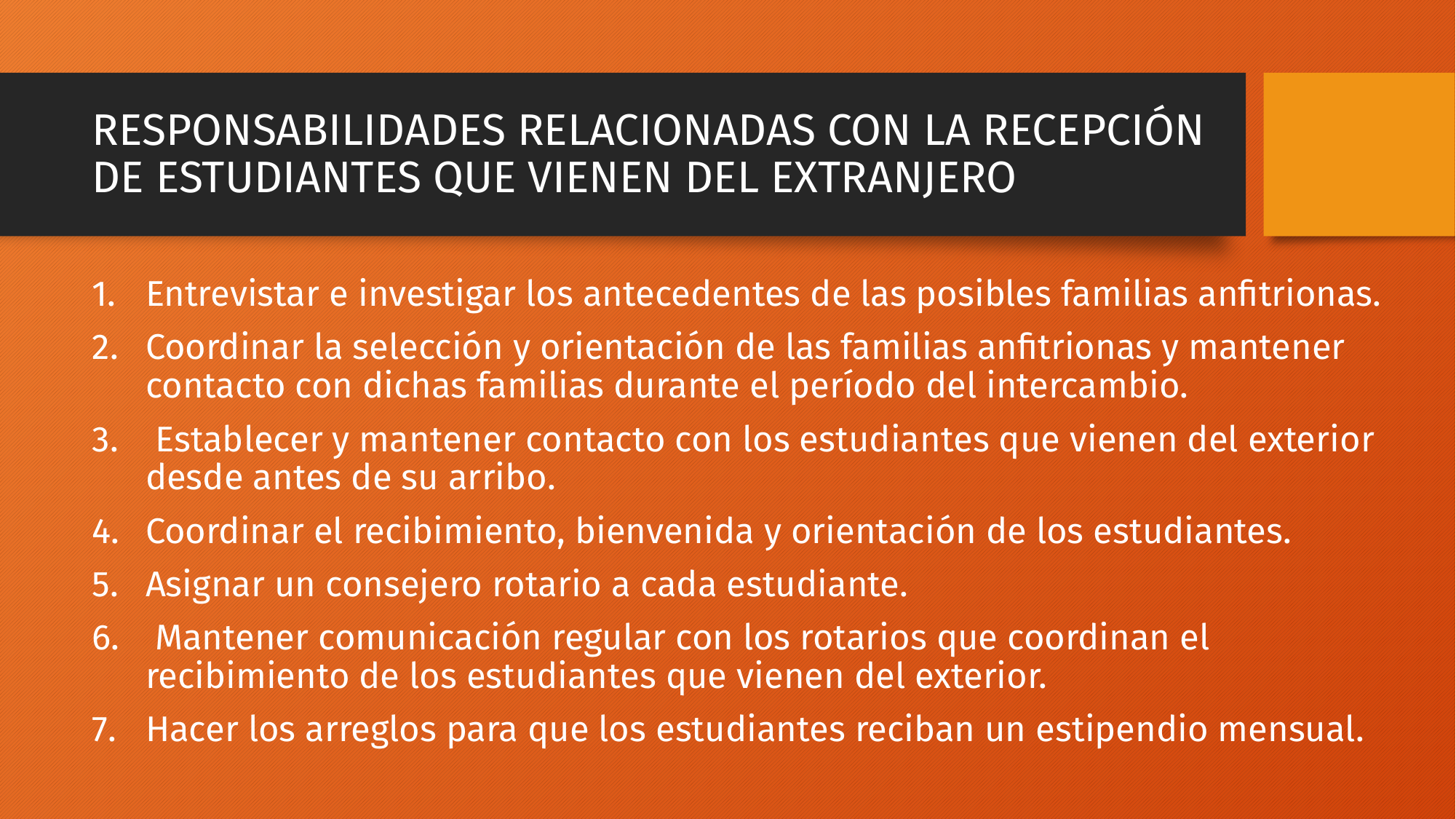

# RESPONSABILIDADES RELACIONADAS CON LA RECEPCIÓN DE ESTUDIANTES QUE VIENEN DEL EXTRANJERO
Entrevistar e investigar los antecedentes de las posibles familias anfitrionas.
Coordinar la selección y orientación de las familias anfitrionas y mantener contacto con dichas familias durante el período del intercambio.
 Establecer y mantener contacto con los estudiantes que vienen del exterior desde antes de su arribo.
Coordinar el recibimiento, bienvenida y orientación de los estudiantes.
Asignar un consejero rotario a cada estudiante.
 Mantener comunicación regular con los rotarios que coordinan el recibimiento de los estudiantes que vienen del exterior.
Hacer los arreglos para que los estudiantes reciban un estipendio mensual.